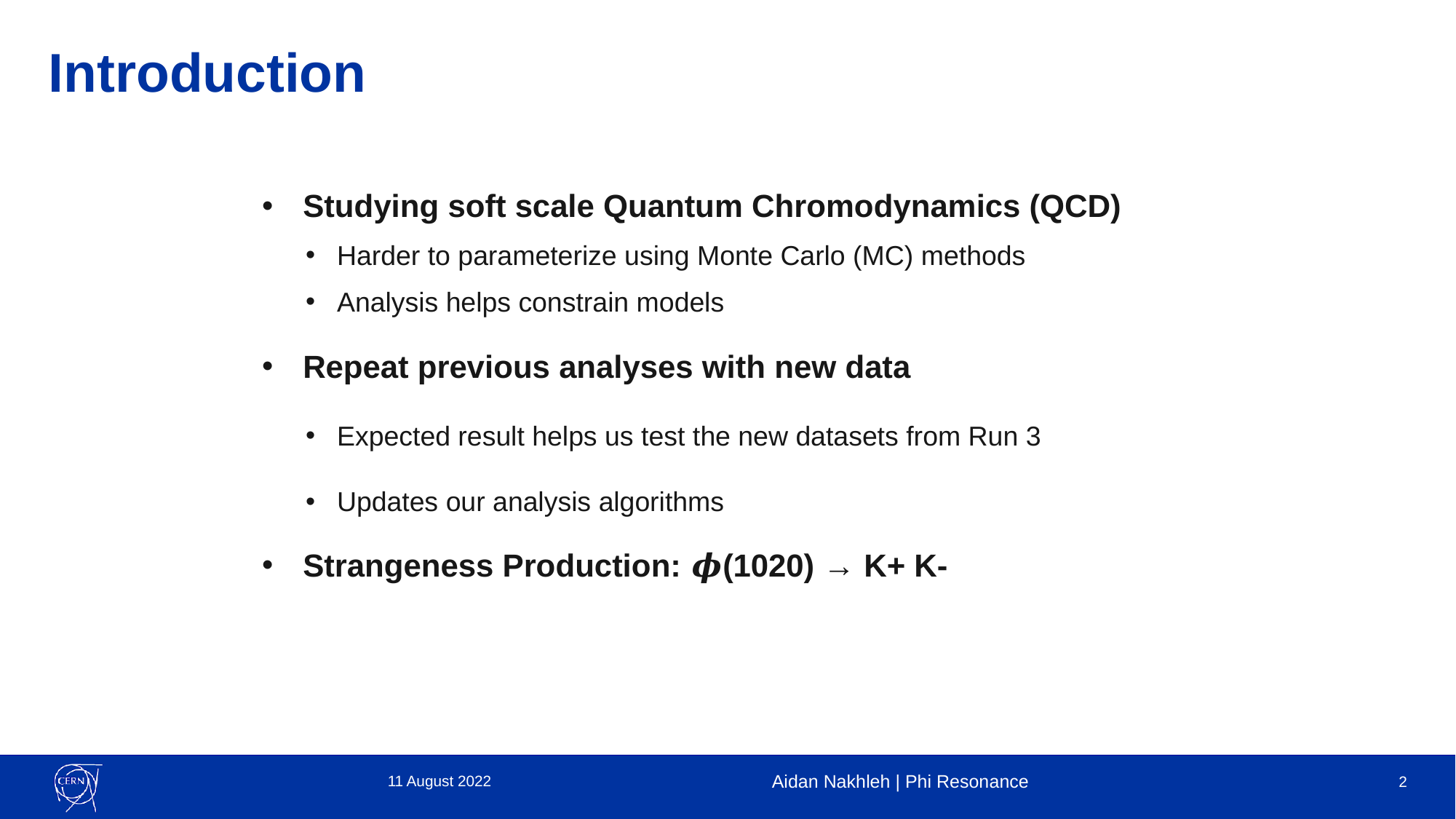

# Introduction
Studying soft scale Quantum Chromodynamics (QCD)
Harder to parameterize using Monte Carlo (MC) methods
Analysis helps constrain models
Repeat previous analyses with new data
Expected result helps us test the new datasets from Run 3
Updates our analysis algorithms
Strangeness Production: 𝝓(1020) → K+ K-

11 August 2022
Aidan Nakhleh | Phi Resonance
2